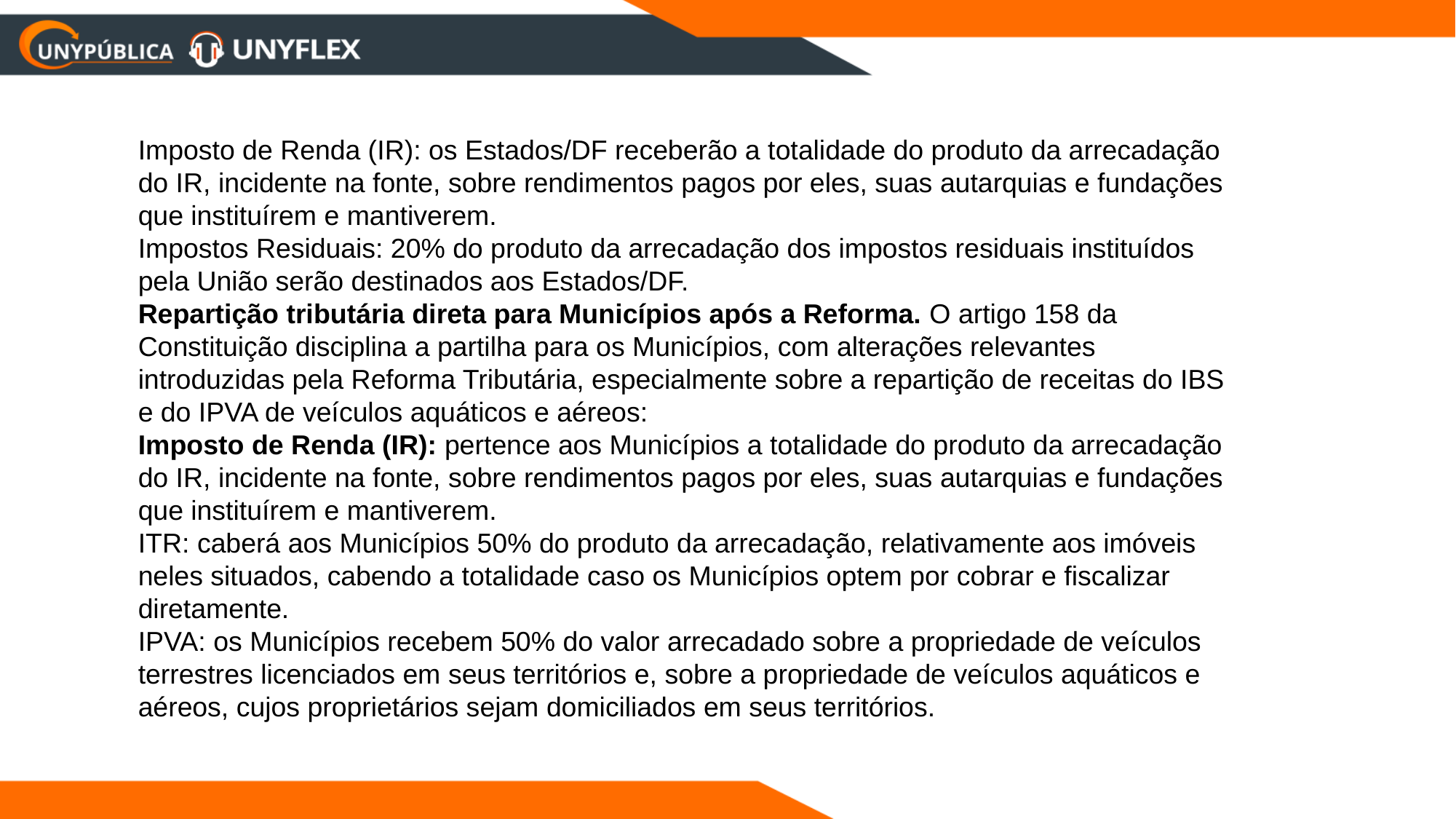

Imposto de Renda (IR): os Estados/DF receberão a totalidade do produto da arrecadação do IR, incidente na fonte, sobre rendimentos pagos por eles, suas autarquias e fundações que instituírem e mantiverem.
Impostos Residuais: 20% do produto da arrecadação dos impostos residuais instituídos pela União serão destinados aos Estados/DF.
Repartição tributária direta para Municípios após a Reforma. O artigo 158 da Constituição disciplina a partilha para os Municípios, com alterações relevantes introduzidas pela Reforma Tributária, especialmente sobre a repartição de receitas do IBS e do IPVA de veículos aquáticos e aéreos:
Imposto de Renda (IR): pertence aos Municípios a totalidade do produto da arrecadação do IR, incidente na fonte, sobre rendimentos pagos por eles, suas autarquias e fundações que instituírem e mantiverem.
ITR: caberá aos Municípios 50% do produto da arrecadação, relativamente aos imóveis neles situados, cabendo a totalidade caso os Municípios optem por cobrar e fiscalizar diretamente.
IPVA: os Municípios recebem 50% do valor arrecadado sobre a propriedade de veículos terrestres licenciados em seus territórios e, sobre a propriedade de veículos aquáticos e aéreos, cujos proprietários sejam domiciliados em seus territórios.